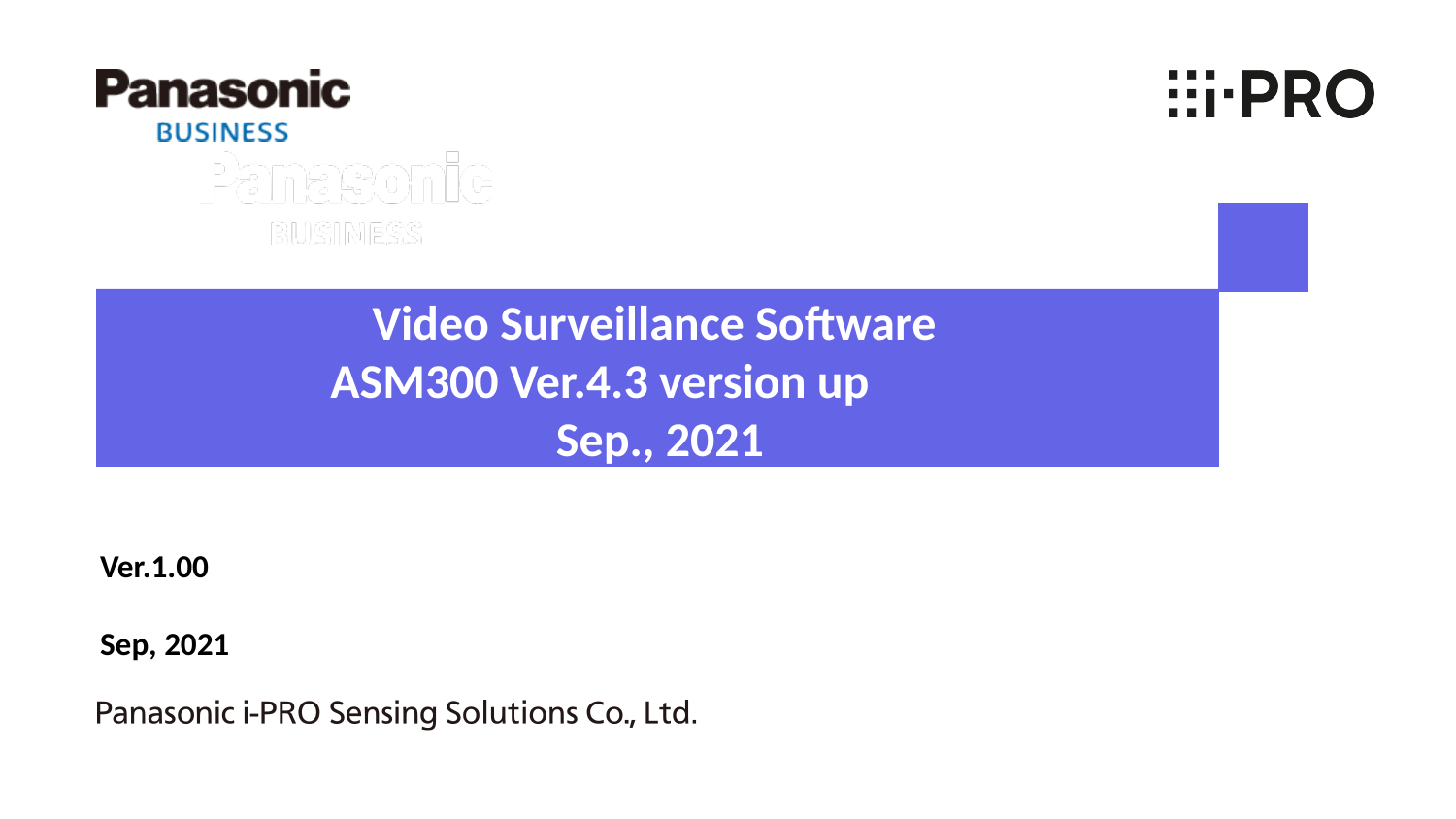

Video Surveillance Software
ASM300 Ver.4.3 version up
Sep., 2021
Ver.1.00

Sep, 2021